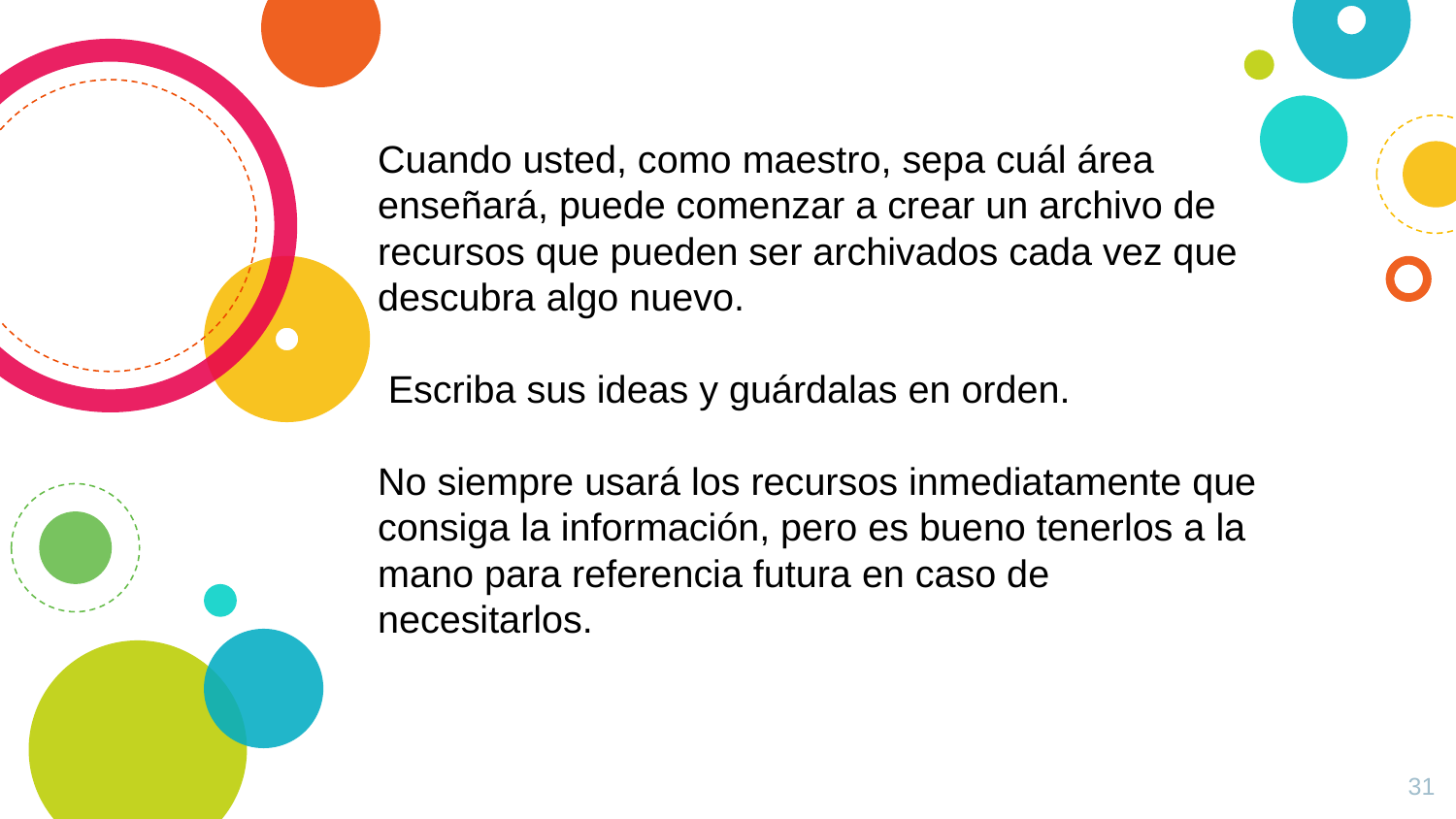

Cuando usted, como maestro, sepa cuál área enseñará, puede comenzar a crear un archivo de recursos que pueden ser archivados cada vez que descubra algo nuevo.

 Escriba sus ideas y guárdalas en orden.

No siempre usará los recursos inmediatamente que consiga la información, pero es bueno tenerlos a la mano para referencia futura en caso de necesitarlos.

31